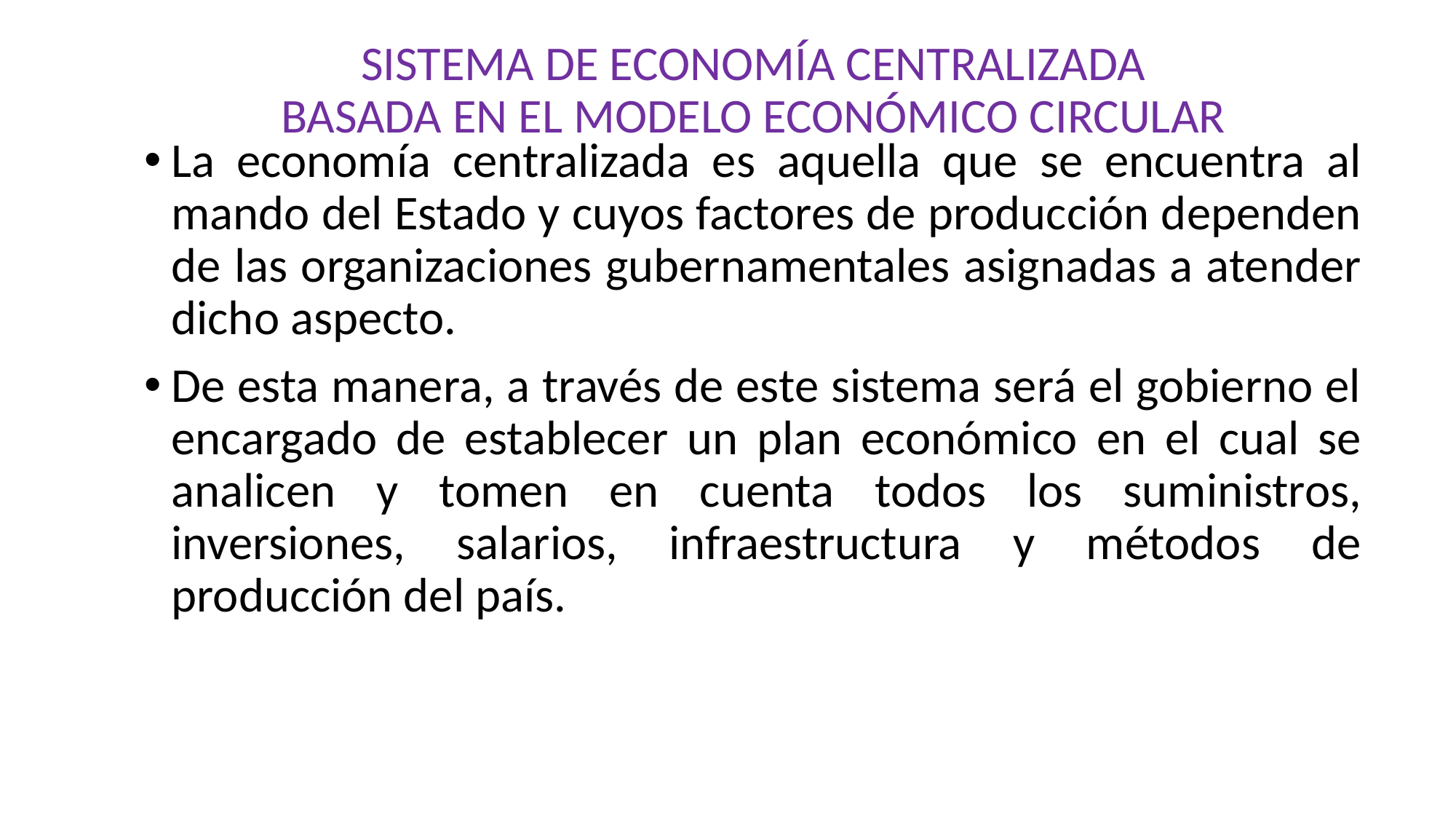

# SISTEMA DE ECONOMÍA CENTRALIZADA BASADA EN EL MODELO ECONÓMICO CIRCULAR
La economía centralizada es aquella que se encuentra al mando del Estado y cuyos factores de producción dependen de las organizaciones gubernamentales asignadas a atender dicho aspecto.
De esta manera, a través de este sistema será el gobierno el encargado de establecer un plan económico en el cual se analicen y tomen en cuenta todos los suministros, inversiones, salarios, infraestructura y métodos de producción del país.